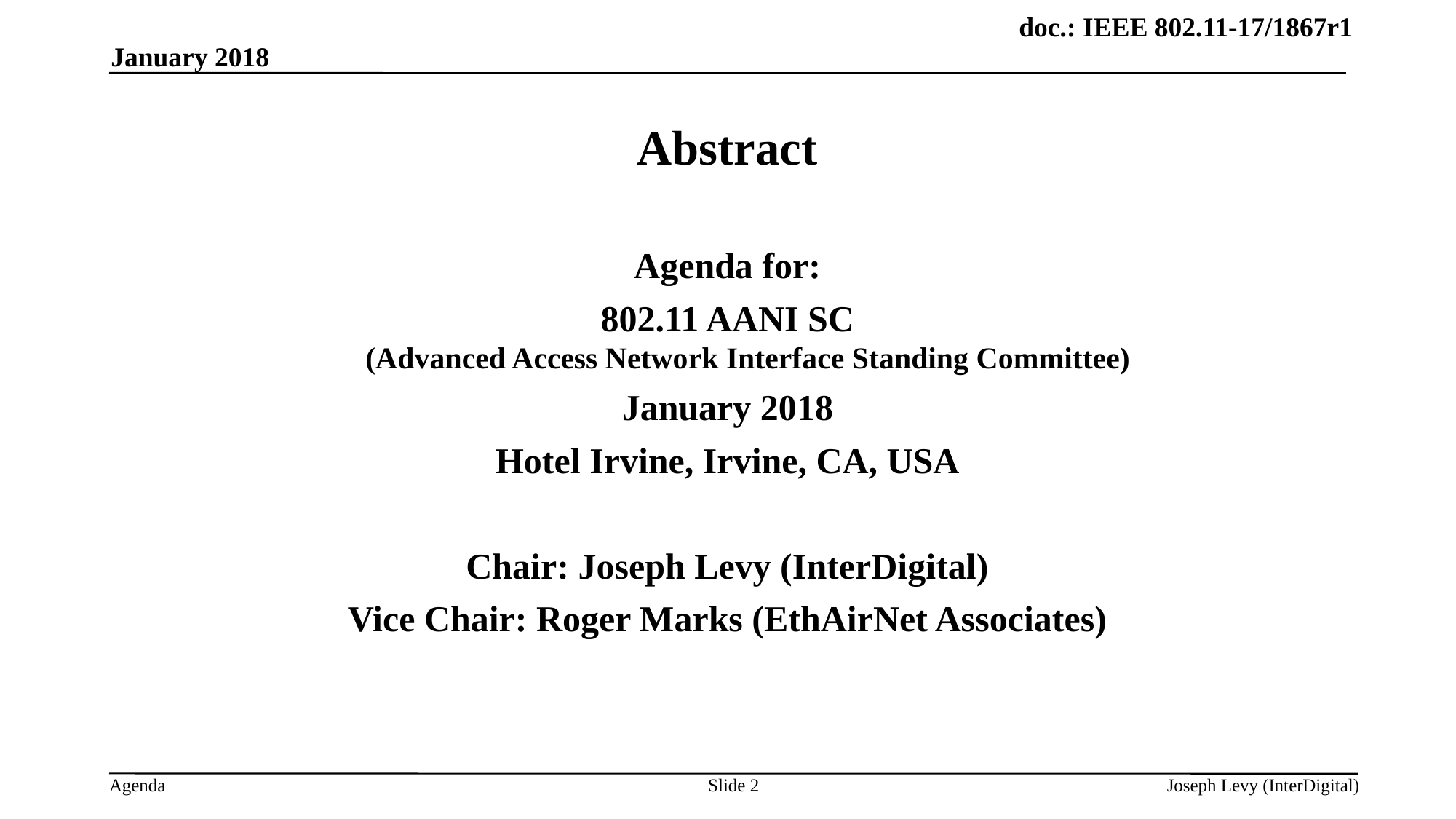

January 2018
# Abstract
Agenda for:
 802.11 AANI SC
(Advanced Access Network Interface Standing Committee)
January 2018
Hotel Irvine, Irvine, CA, USA

Chair: Joseph Levy (InterDigital)
Vice Chair: Roger Marks (EthAirNet Associates)
Slide 2
Joseph Levy (InterDigital)